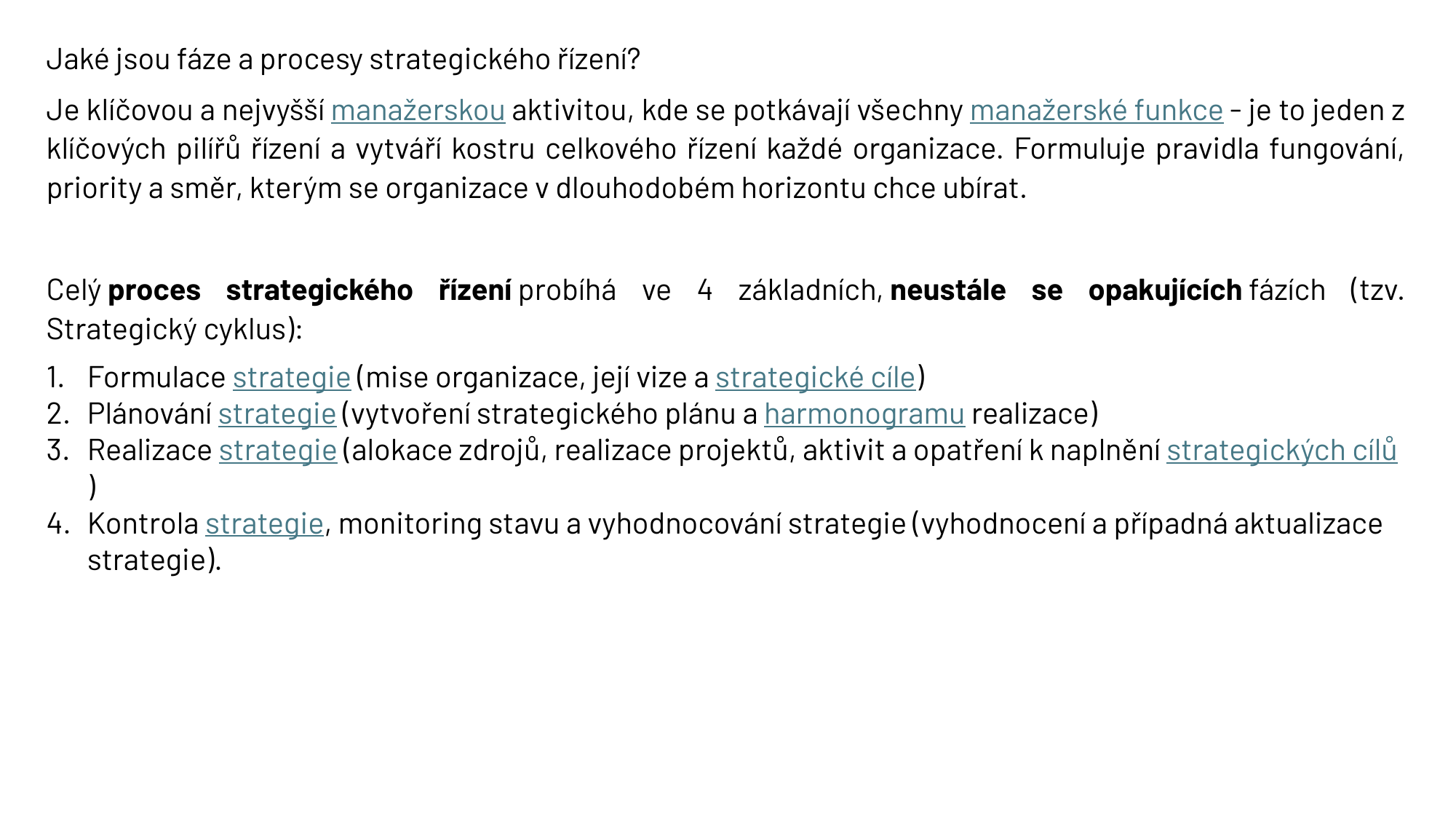

Jaké jsou fáze a procesy strategického řízení?
Je klíčovou a nejvyšší manažerskou aktivitou, kde se potkávají všechny manažerské funkce - je to jeden z klíčových pilířů řízení a vytváří kostru celkového řízení každé organizace. Formuluje pravidla fungování, priority a směr, kterým se organizace v dlouhodobém horizontu chce ubírat.

Celý proces strategického řízení probíhá ve 4 základních, neustále se opakujících fázích (tzv. Strategický cyklus):
Formulace strategie (mise organizace, její vize a strategické cíle)
Plánování strategie (vytvoření strategického plánu a harmonogramu realizace)
Realizace strategie (alokace zdrojů, realizace projektů, aktivit a opatření k naplnění strategických cílů)
Kontrola strategie, monitoring stavu a vyhodnocování strategie (vyhodnocení a případná aktualizace strategie).